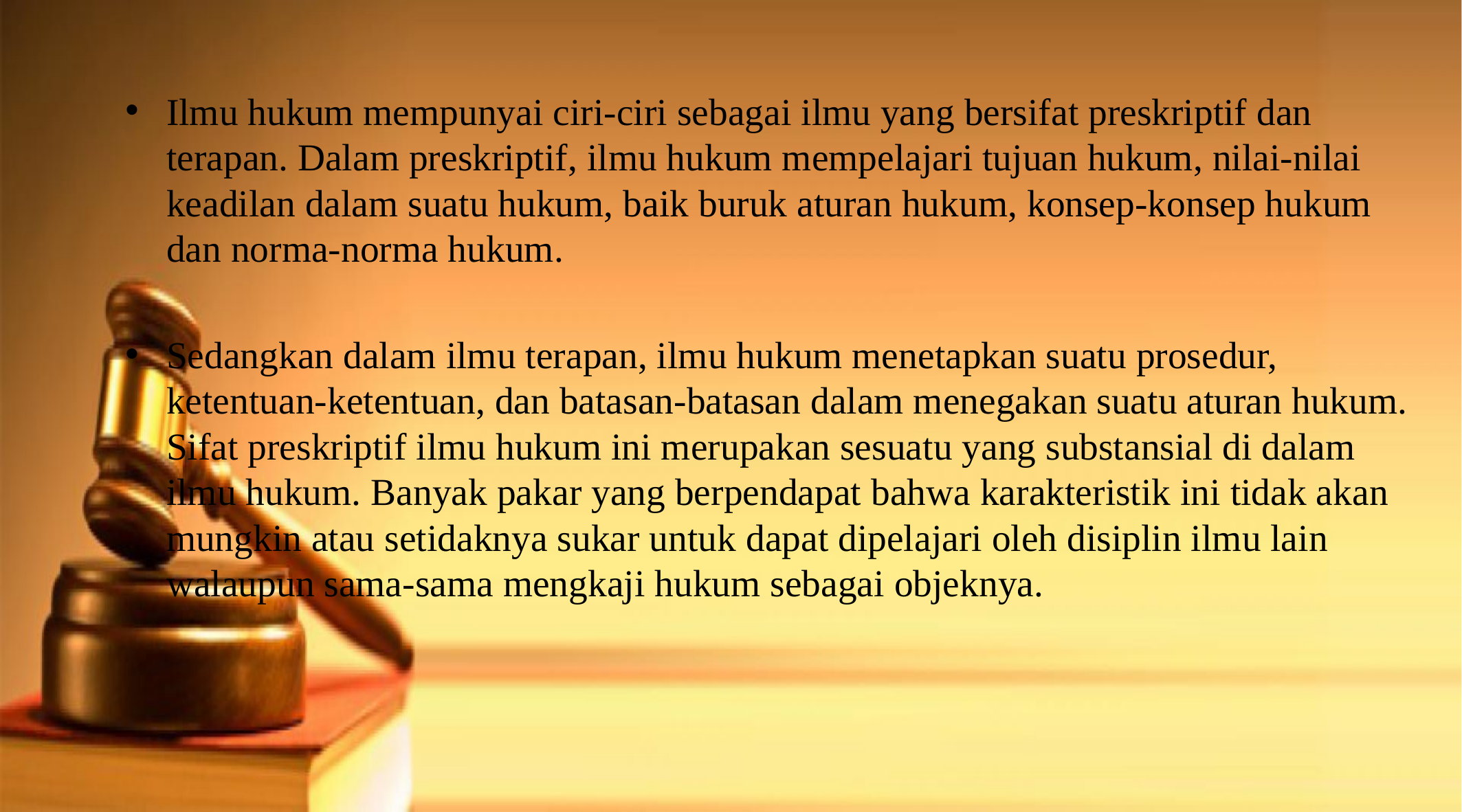

Ilmu hukum mempunyai ciri-ciri sebagai ilmu yang bersifat preskriptif dan terapan. Dalam preskriptif, ilmu hukum mempelajari tujuan hukum, nilai-nilai keadilan dalam suatu hukum, baik buruk aturan hukum, konsep-konsep hukum dan norma-norma hukum.

Sedangkan dalam ilmu terapan, ilmu hukum menetapkan suatu prosedur, ketentuan-ketentuan, dan batasan-batasan dalam menegakan suatu aturan hukum. Sifat preskriptif ilmu hukum ini merupakan sesuatu yang substansial di dalam ilmu hukum. Banyak pakar yang berpendapat bahwa karakteristik ini tidak akan mungkin atau setidaknya sukar untuk dapat dipelajari oleh disiplin ilmu lain walaupun sama-sama mengkaji hukum sebagai objeknya.